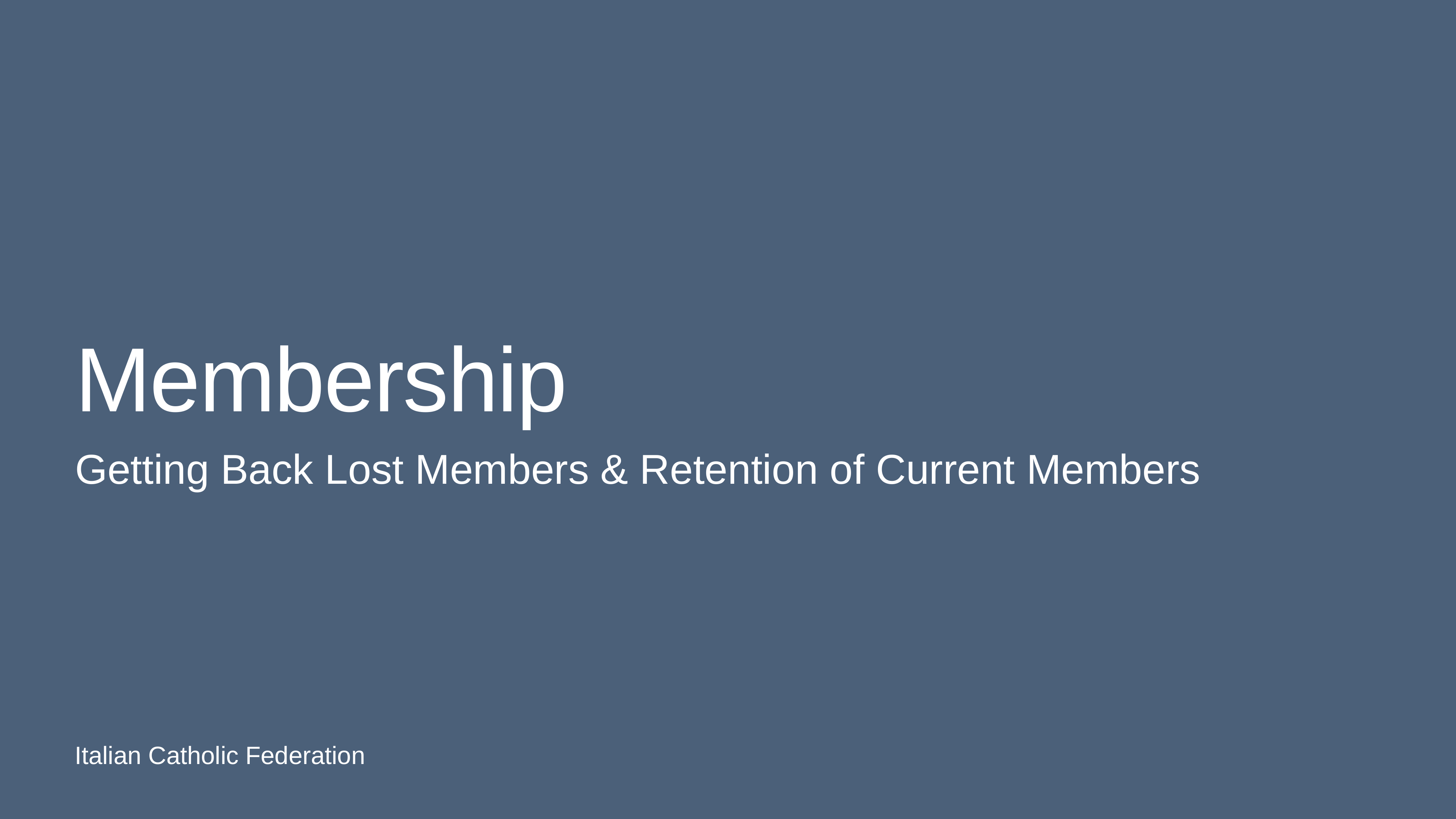

# Membership
Getting Back Lost Members & Retention of Current Members
Italian Catholic Federation
1